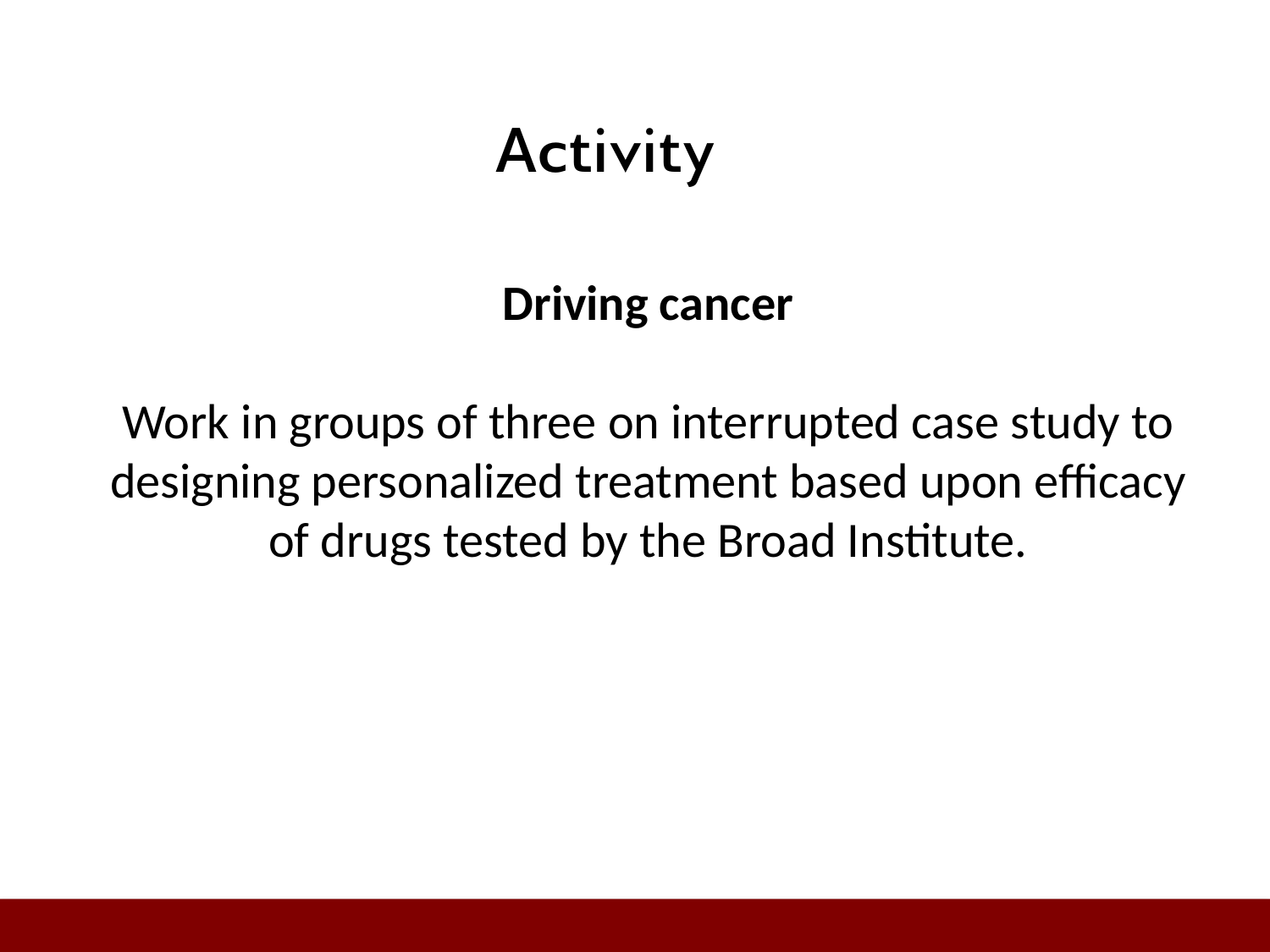

# Activity
Driving cancer

Work in groups of three on interrupted case study to designing personalized treatment based upon efficacy of drugs tested by the Broad Institute.